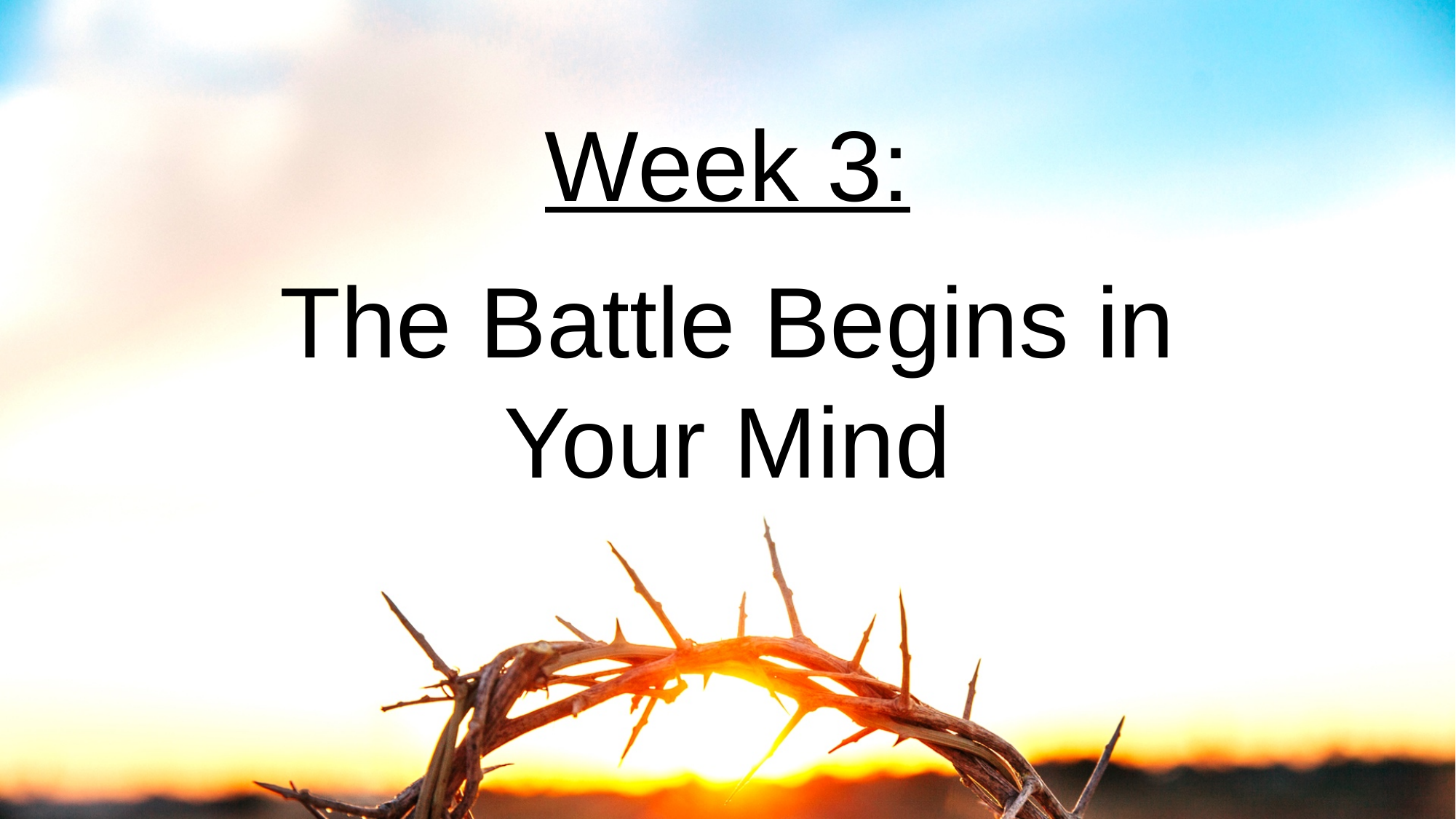

# Week 3: The Battle Begins in Your Mind